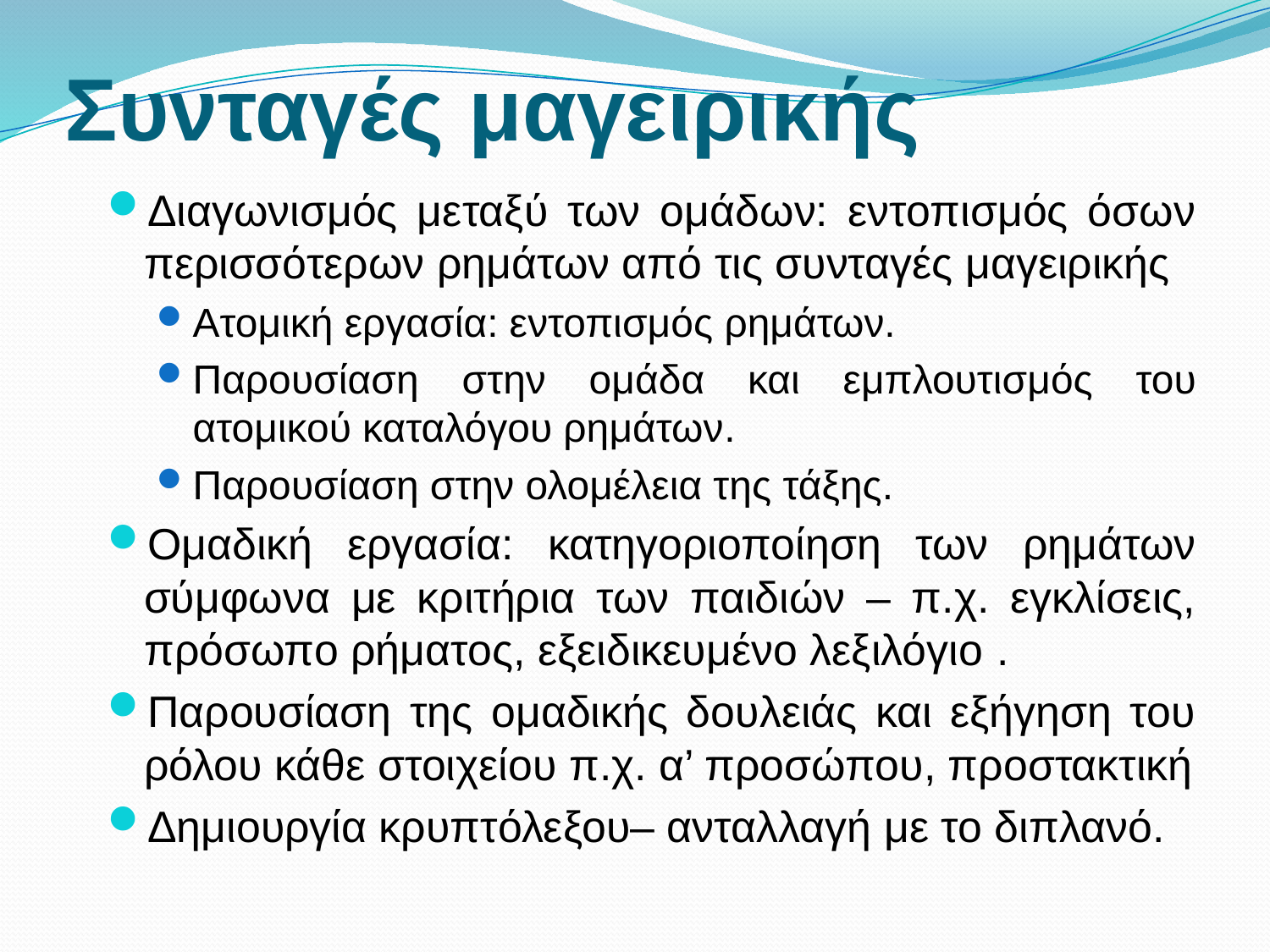

# Συνταγές μαγειρικής
Διαγωνισμός μεταξύ των ομάδων: εντοπισμός όσων περισσότερων ρημάτων από τις συνταγές μαγειρικής
Ατομική εργασία: εντοπισμός ρημάτων.
Παρουσίαση στην ομάδα και εμπλουτισμός του ατομικού καταλόγου ρημάτων.
Παρουσίαση στην ολομέλεια της τάξης.
Ομαδική εργασία: κατηγοριοποίηση των ρημάτων σύμφωνα με κριτήρια των παιδιών – π.χ. εγκλίσεις, πρόσωπο ρήματος, εξειδικευμένο λεξιλόγιο .
Παρουσίαση της ομαδικής δουλειάς και εξήγηση του ρόλου κάθε στοιχείου π.χ. α’ προσώπου, προστακτική
Δημιουργία κρυπτόλεξου– ανταλλαγή με το διπλανό.